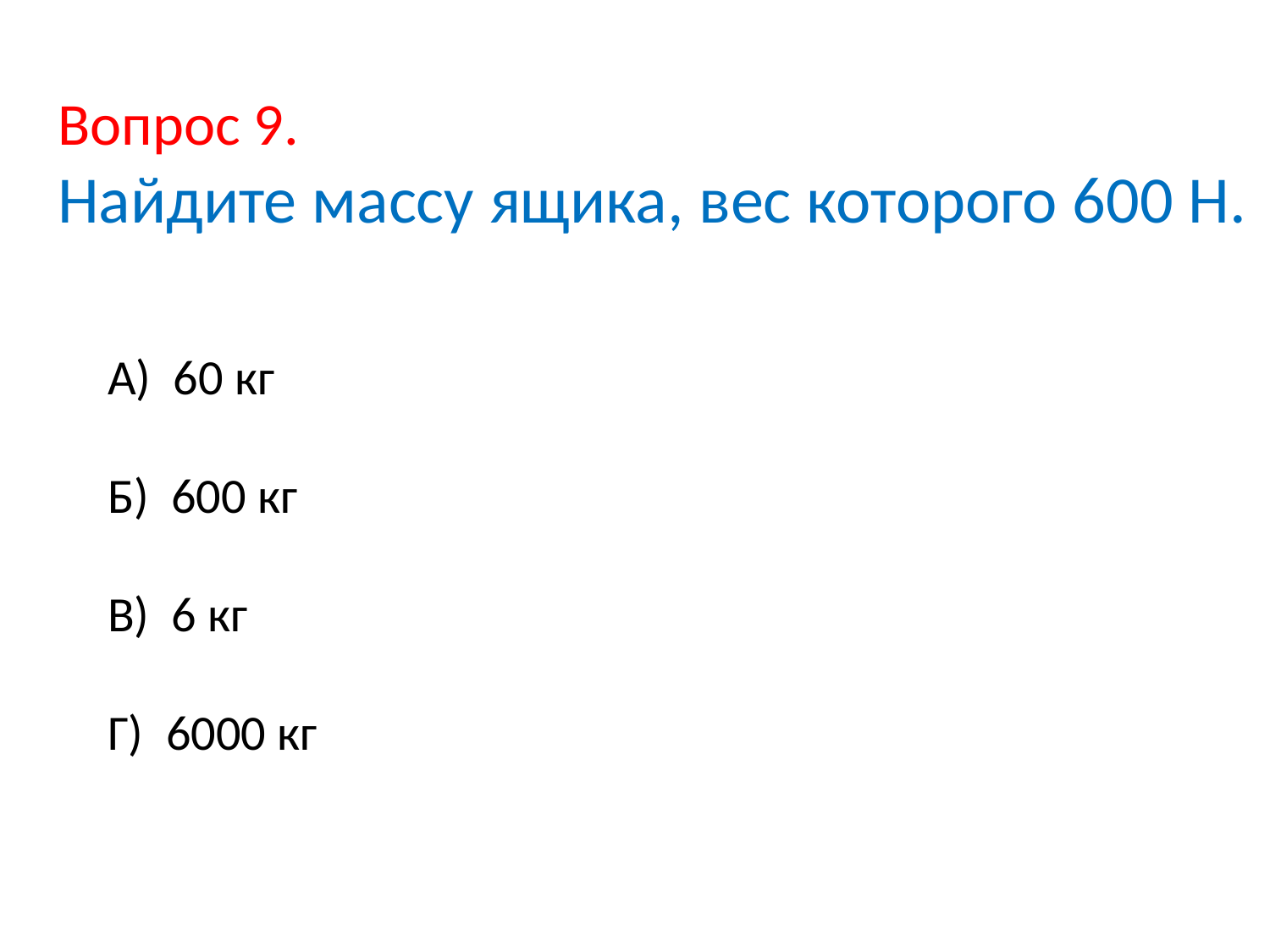

# Вопрос 9. Найдите массу ящика, вес которого 600 Н.
А)  60 кг

Б)  600 кг

В)  6 кг

Г)  6000 кг